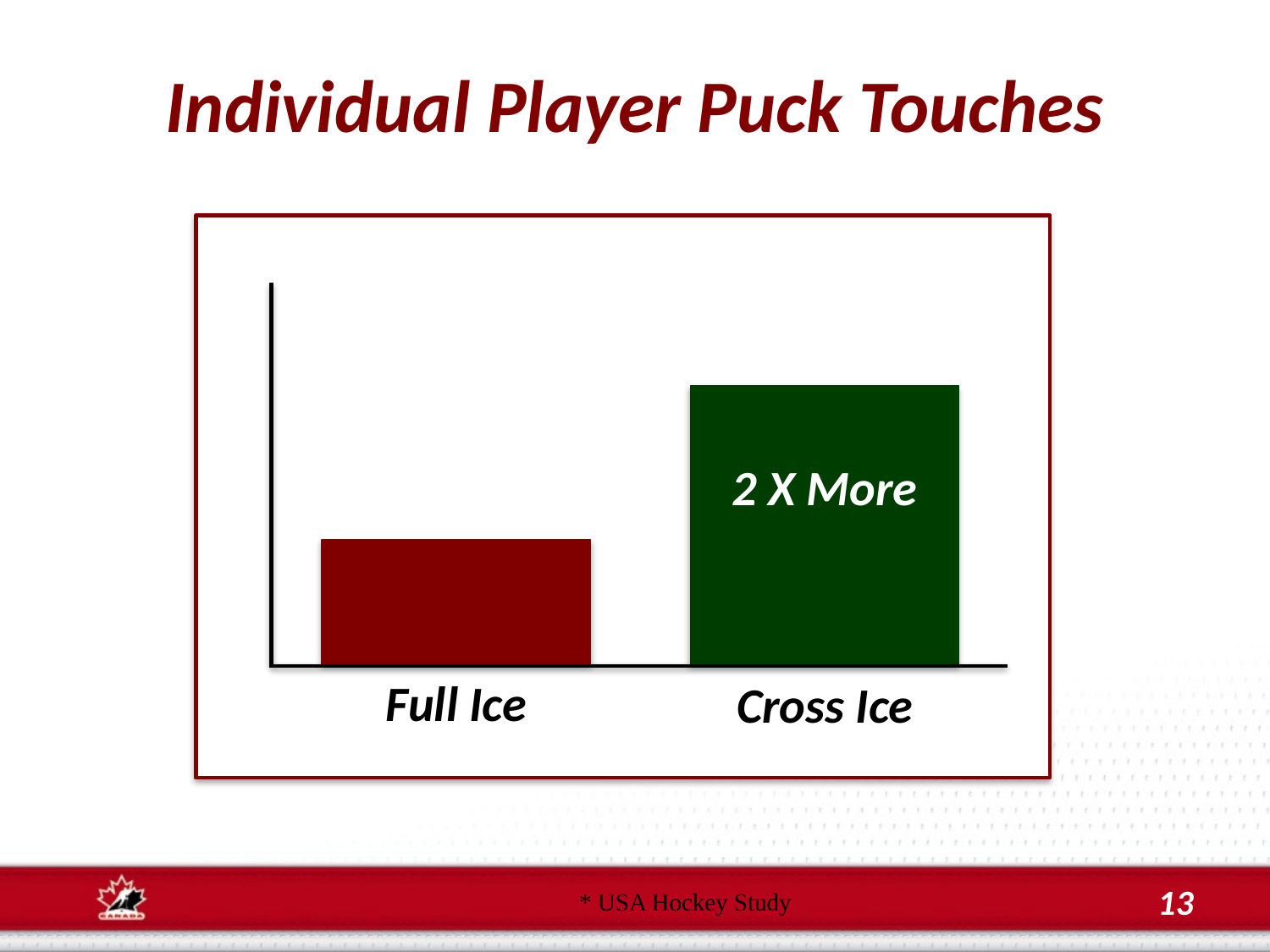

Individual Player Puck Touches

2 X More

Full Ice
Cross Ice
* USA Hockey Study
13